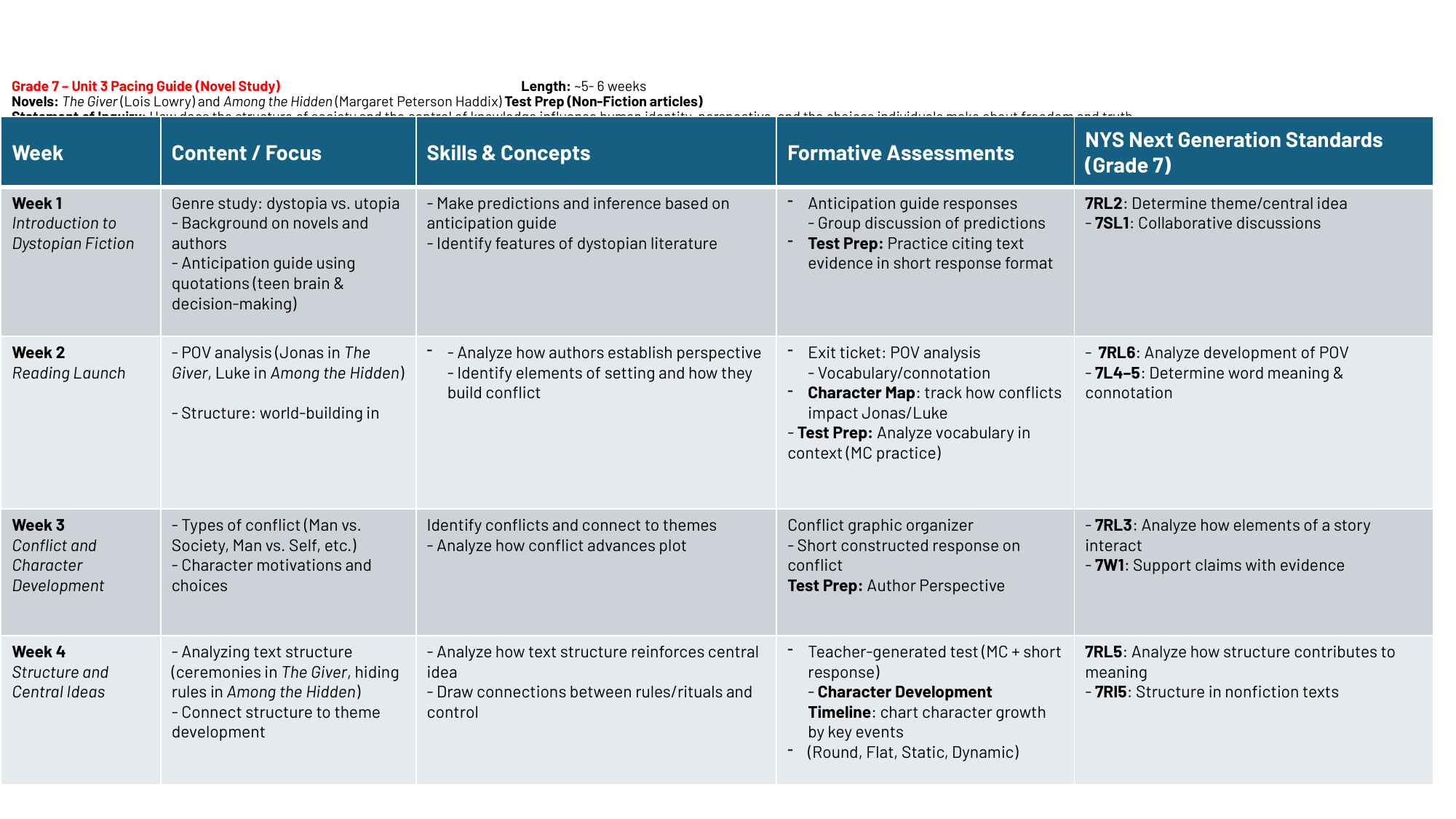

# Grade 7 – Unit 3 Pacing Guide (Novel Study)                 Length: ~5- 6 weeks Novels: The Giver (Lois Lowry) and Among the Hidden (Margaret Peterson Haddix) Test Prep (Non-Fiction articles) Statement of Inquiry: How does the structure of society and the control of knowledge influence human identity, perspective, and the choices individuals make about freedom and truth.
| Week | Content / Focus | Skills & Concepts | Formative Assessments | NYS Next Generation Standards (Grade 7) |
| --- | --- | --- | --- | --- |
| Week 1 Introduction to Dystopian Fiction | Genre study: dystopia vs. utopia - Background on novels and authors - Anticipation guide using quotations (teen brain & decision-making) | - Make predictions and inference based on anticipation guide - Identify features of dystopian literature | Anticipation guide responses - Group discussion of predictions Test Prep: Practice citing text evidence in short response format | 7RL2: Determine theme/central idea - 7SL1: Collaborative discussions |
| Week 2 Reading Launch | - POV analysis (Jonas in The Giver, Luke in Among the Hidden) - Structure: world-building in | - Analyze how authors establish perspective - Identify elements of setting and how they build conflict | Exit ticket: POV analysis - Vocabulary/connotation Character Map: track how conflicts impact Jonas/Luke - Test Prep: Analyze vocabulary in context (MC practice) | - 7RL6: Analyze development of POV - 7L4–5: Determine word meaning & connotation |
| Week 3 Conflict and Character Development | - Types of conflict (Man vs. Society, Man vs. Self, etc.) - Character motivations and choices | Identify conflicts and connect to themes - Analyze how conflict advances plot | Conflict graphic organizer - Short constructed response on conflict Test Prep: Author Perspective | - 7RL3: Analyze how elements of a story interact - 7W1: Support claims with evidence |
| Week 4 Structure and Central Ideas | - Analyzing text structure (ceremonies in The Giver, hiding rules in Among the Hidden) - Connect structure to theme development | - Analyze how text structure reinforces central idea - Draw connections between rules/rituals and control | Teacher-generated test (MC + short response) - Character Development Timeline: chart character growth by key events (Round, Flat, Static, Dynamic) | 7RL5: Analyze how structure contributes to meaning - 7RI5: Structure in nonfiction texts |